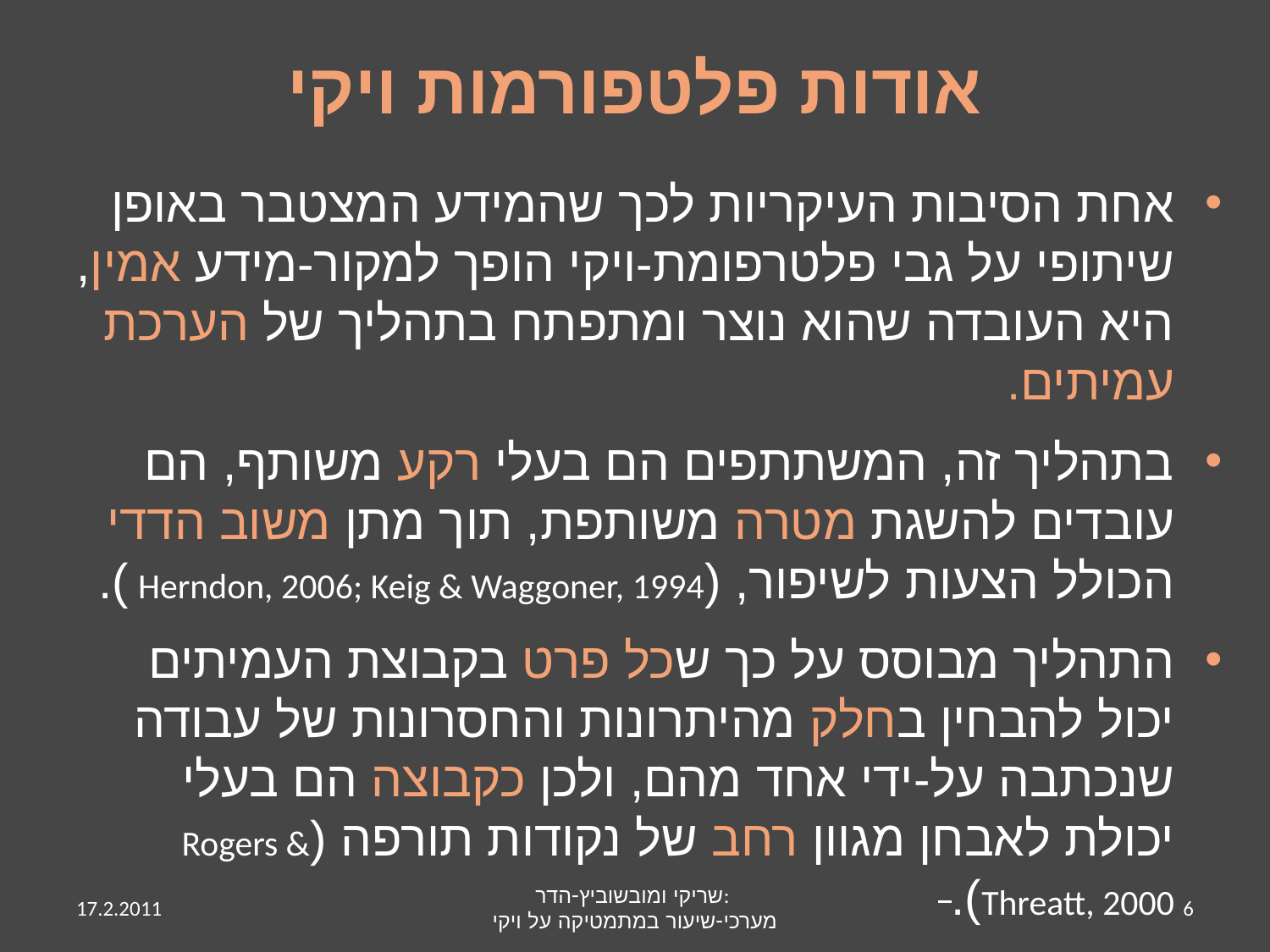

# אודות פלטפורמות ויקי
אחת הסיבות העיקריות לכך שהמידע המצטבר באופן שיתופי על גבי פלטרפומת-ויקי הופך למקור-מידע אמין, היא העובדה שהוא נוצר ומתפתח בתהליך של הערכת עמיתים.
בתהליך זה, המשתתפים הם בעלי רקע משותף, הם עובדים להשגת מטרה משותפת, תוך מתן משוב הדדי הכולל הצעות לשיפור, (Herndon, 2006; Keig & Waggoner, 1994 ).
התהליך מבוסס על כך שכל פרט בקבוצת העמיתים יכול להבחין בחלק מהיתרונות והחסרונות של עבודה שנכתבה על-ידי אחד מהם, ולכן כקבוצה הם בעלי יכולת לאבחן מגוון רחב של נקודות תורפה (Rogers & Threatt, 2000).

17.2.2011
שריקי ומובשוביץ-הדר:
מערכי-שיעור במתמטיקה על ויקי
6